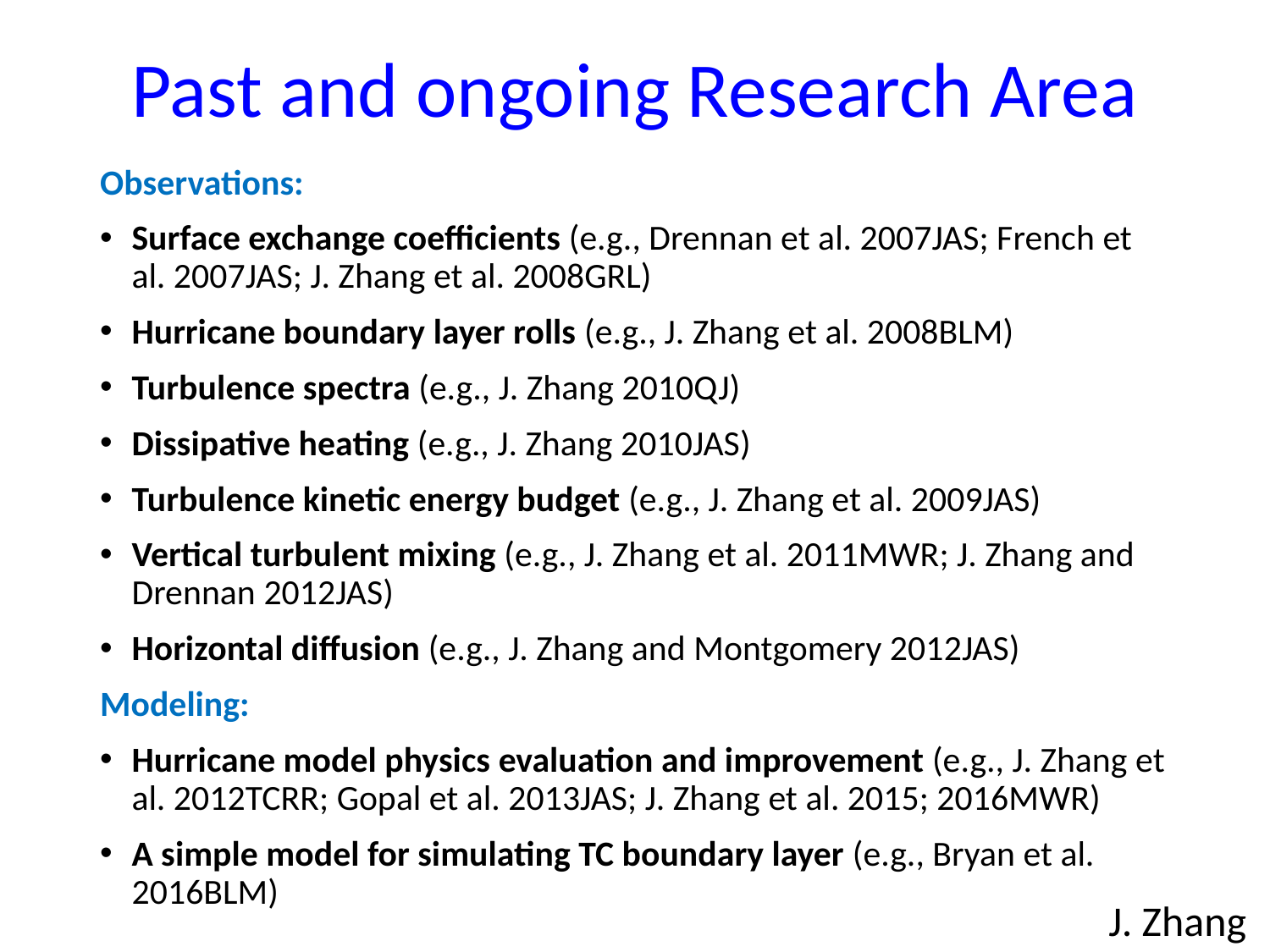

# Past and ongoing Research Area
Observations:
Surface exchange coefficients (e.g., Drennan et al. 2007JAS; French et al. 2007JAS; J. Zhang et al. 2008GRL)
Hurricane boundary layer rolls (e.g., J. Zhang et al. 2008BLM)
Turbulence spectra (e.g., J. Zhang 2010QJ)
Dissipative heating (e.g., J. Zhang 2010JAS)
Turbulence kinetic energy budget (e.g., J. Zhang et al. 2009JAS)
Vertical turbulent mixing (e.g., J. Zhang et al. 2011MWR; J. Zhang and Drennan 2012JAS)
Horizontal diffusion (e.g., J. Zhang and Montgomery 2012JAS)
Modeling:
Hurricane model physics evaluation and improvement (e.g., J. Zhang et al. 2012TCRR; Gopal et al. 2013JAS; J. Zhang et al. 2015; 2016MWR)
A simple model for simulating TC boundary layer (e.g., Bryan et al. 2016BLM)

J. Zhang